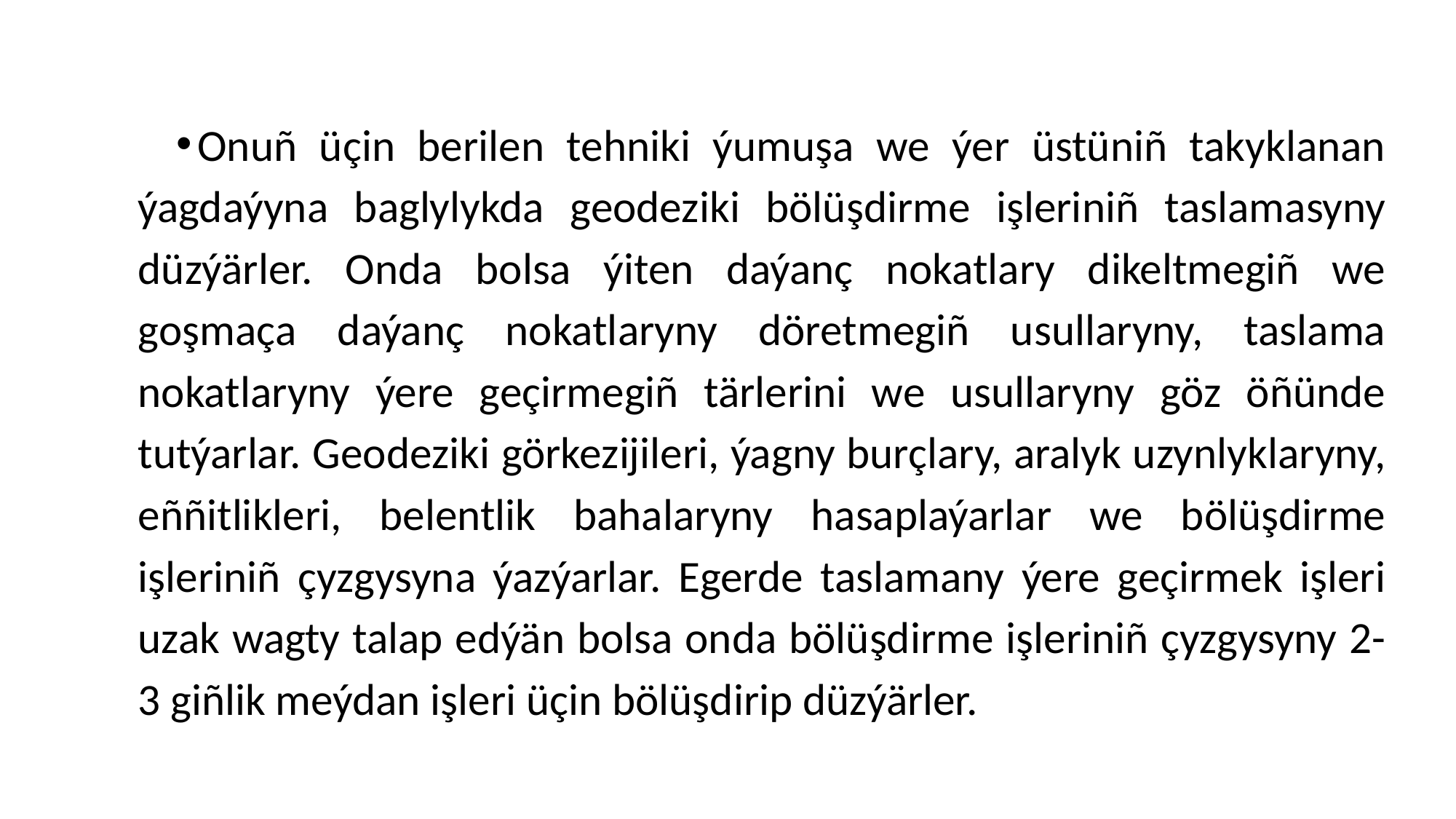

#
Onuñ üçin berilen tehniki ýumuşa we ýer üstüniñ takyklanan ýagdaýyna baglylykda geodeziki bölüşdirme işleriniñ taslamasyny düzýärler. Onda bolsa ýiten daýanç nokatlary dikeltmegiñ we goşmaça daýanç nokatlaryny döretmegiñ usullaryny, taslama nokatlaryny ýere geçirmegiñ tärlerini we usullaryny göz öñünde tutýarlar. Geodeziki görkezijileri, ýagny burçlary, aralyk uzynlyklaryny, eññitlikleri, belentlik bahalaryny hasaplaýarlar we bölüşdirme işleriniñ çyzgysyna ýazýarlar. Egerde taslamany ýere geçirmek işleri uzak wagty talap edýän bolsa onda bölüşdirme işleriniñ çyzgysyny 2-3 giñlik meýdan işleri üçin bölüşdirip düzýärler.